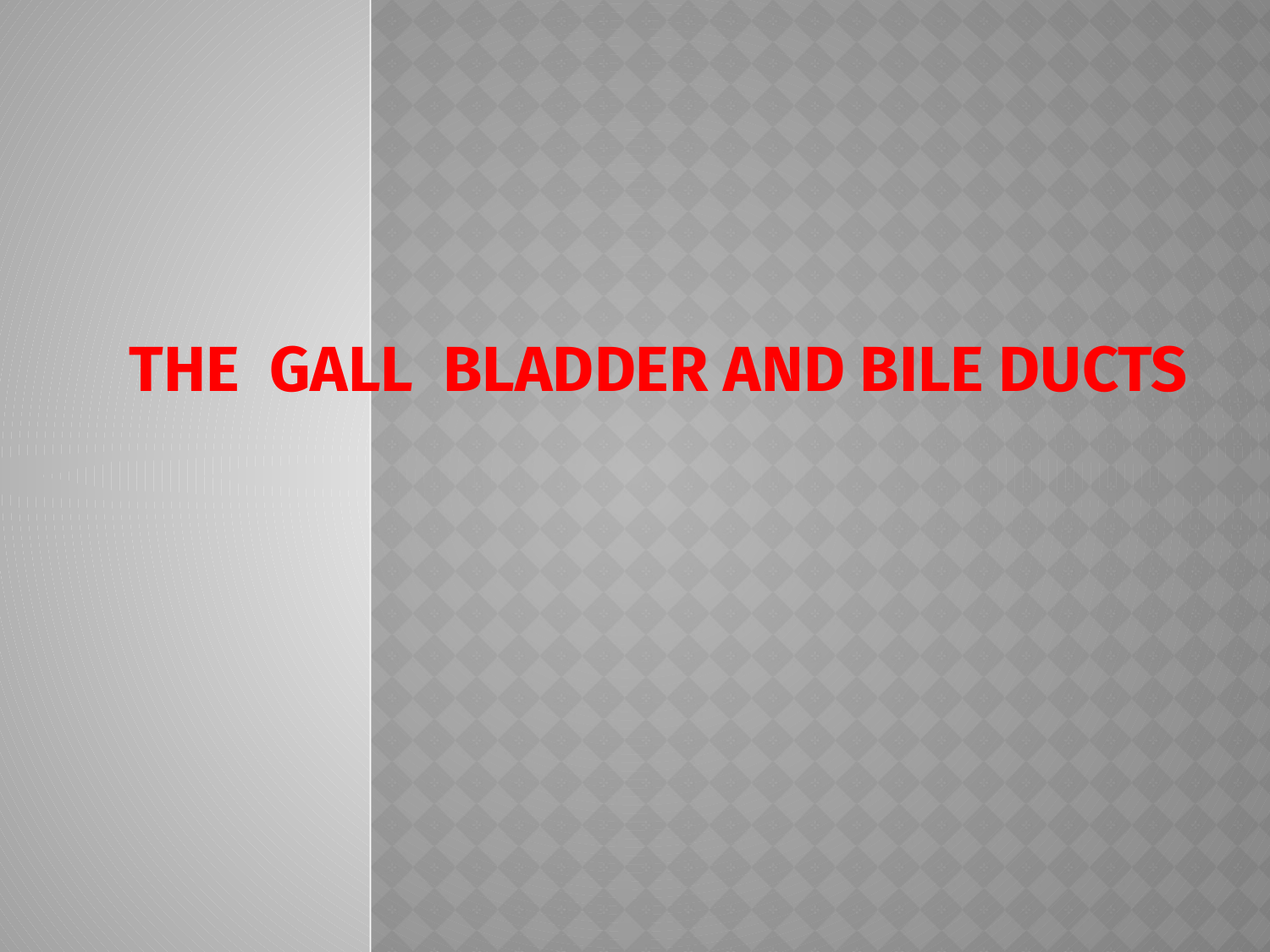

# THE  GALL  BLADDER AND BILE DUCTS